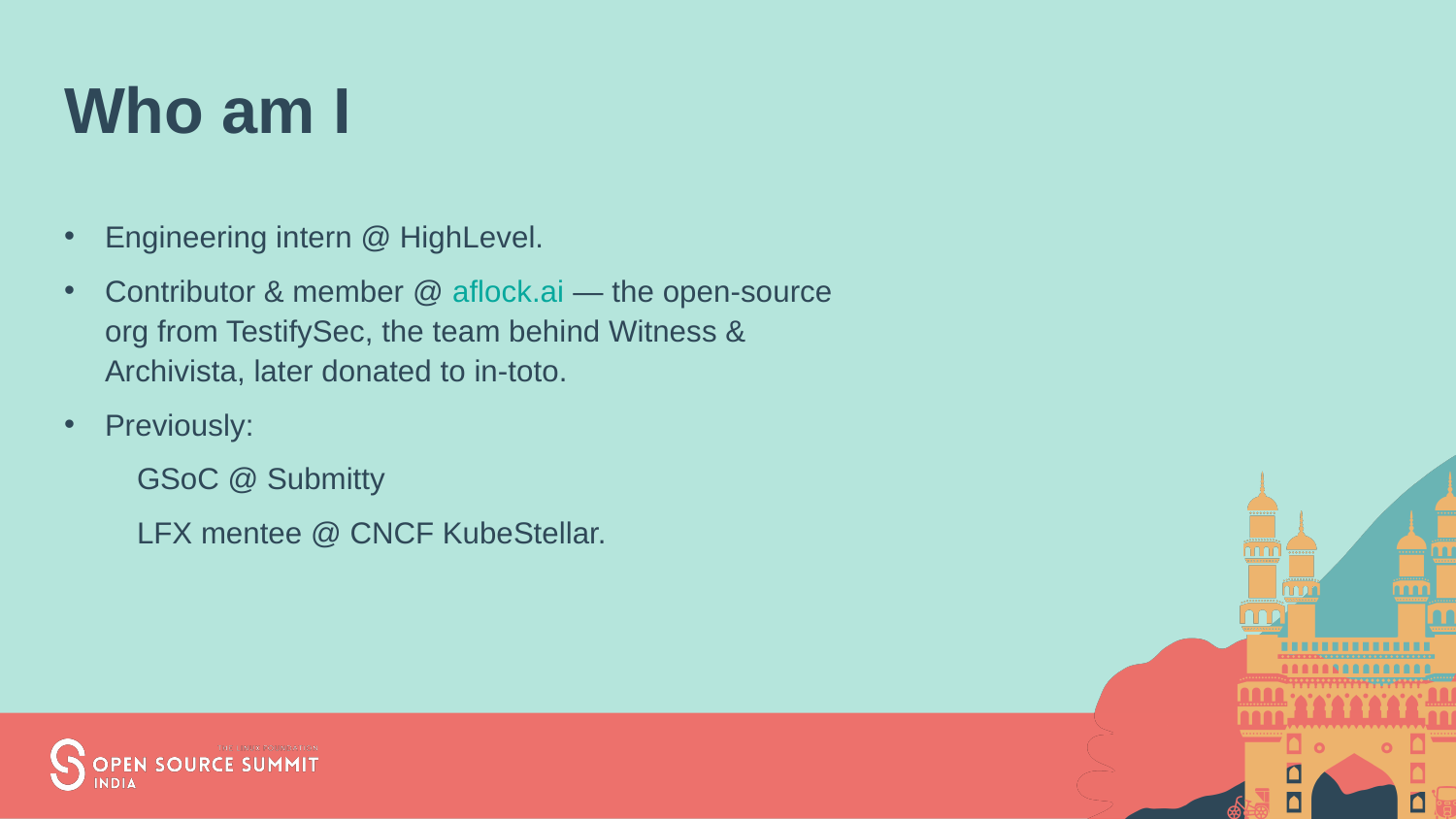

Who am I
Engineering intern @ HighLevel.
Contributor & member @ aflock.ai — the open-source org from TestifySec, the team behind Witness & Archivista, later donated to in-toto.
Previously:
GSoC @ Submitty
LFX mentee @ CNCF KubeStellar.